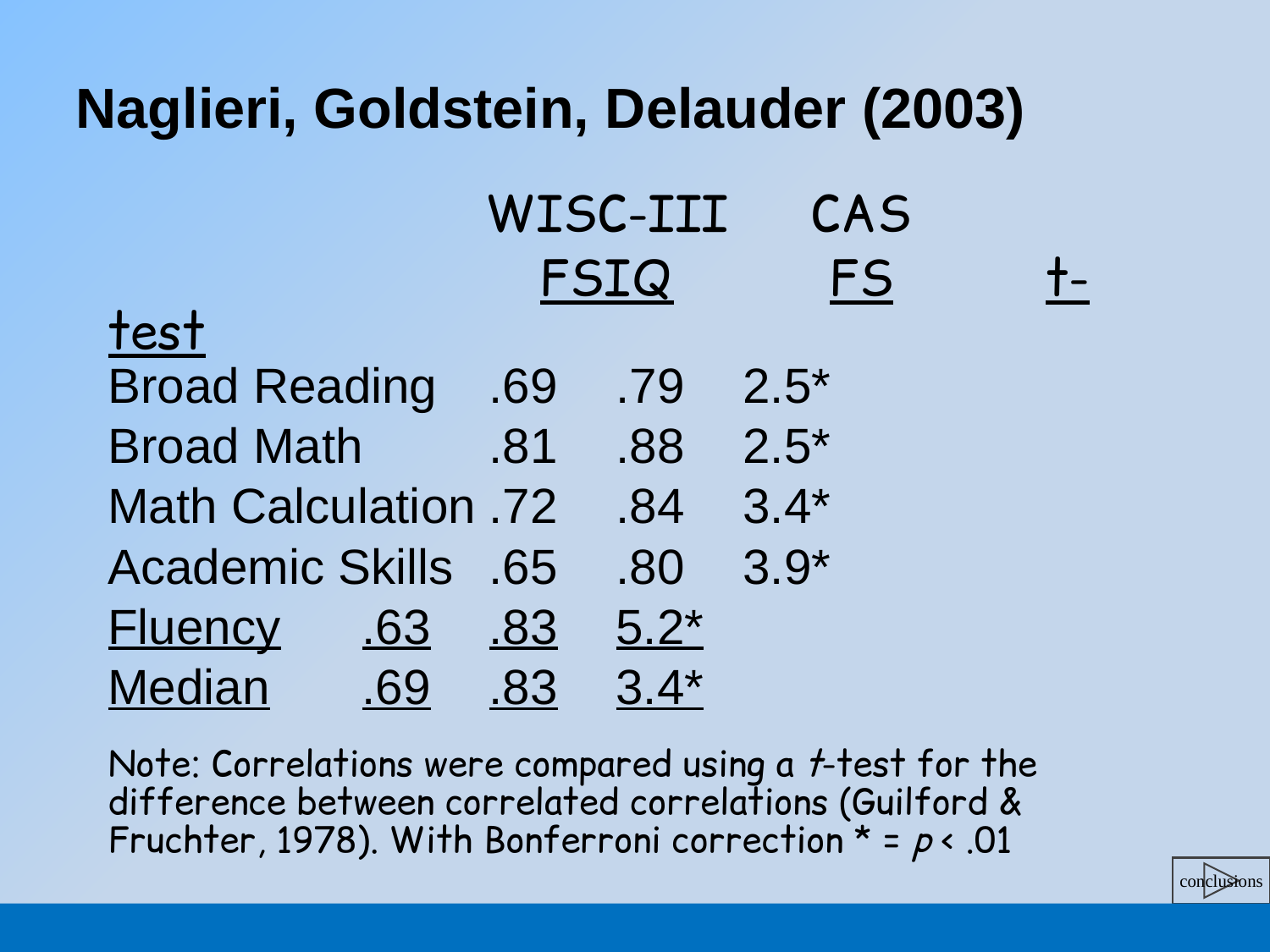

# Naglieri, Goldstein, Delauder (2003)
	WISC-III	CAS
	FSIQ	FS	t-test

Note: Correlations were compared using a t-test for the difference between correlated correlations (Guilford & Fruchter, 1978). With Bonferroni correction * = p < .01

Broad Reading	.69	.79	2.5*
Broad Math	.81	.88	2.5*
Math Calculation	.72	.84	3.4*
Academic Skills	.65	.80	3.9*
Fluency	.63	.83	5.2*
Median	.69	.83	3.4*
102